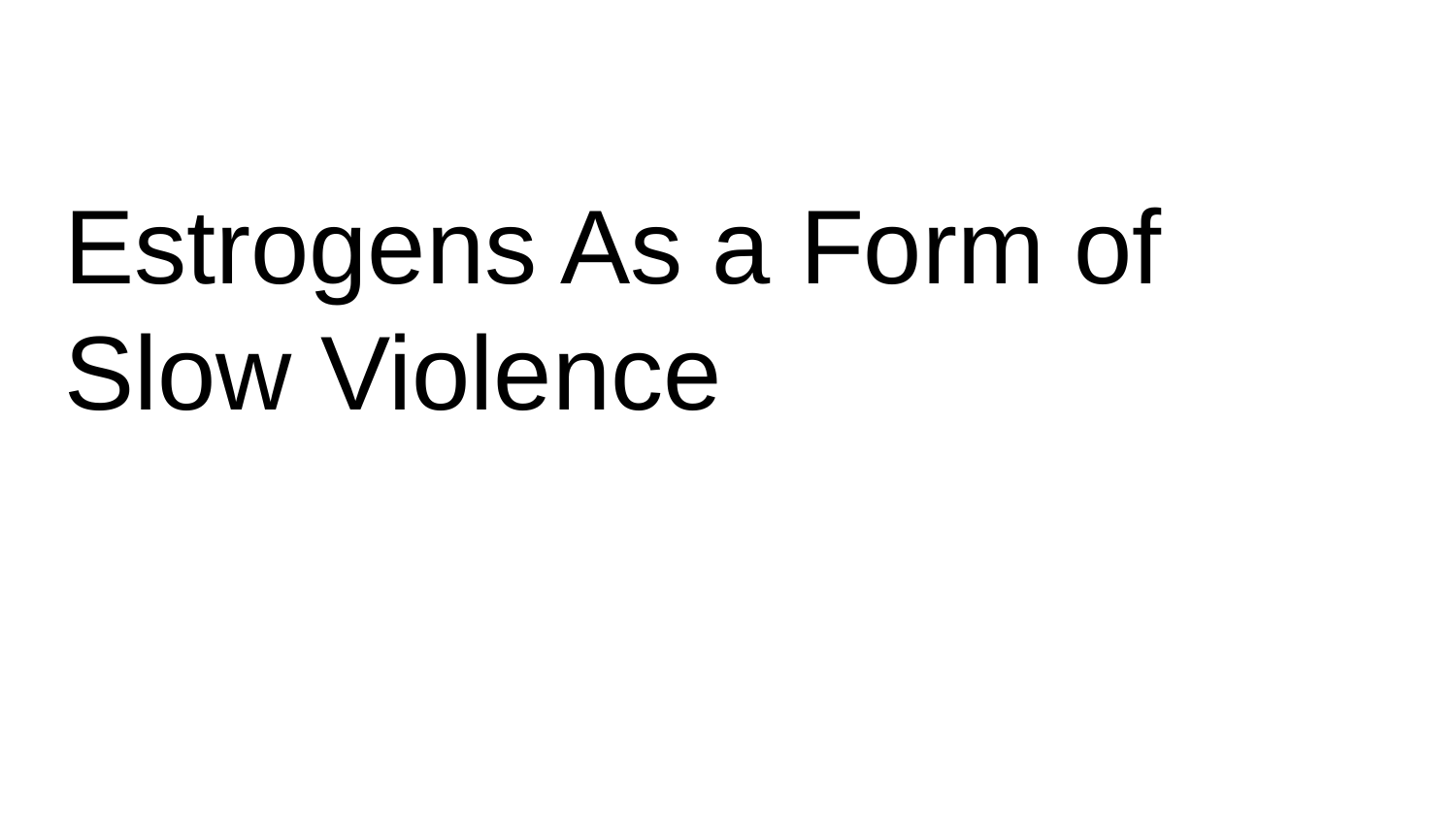

# Estrogens As a Form of Slow Violence